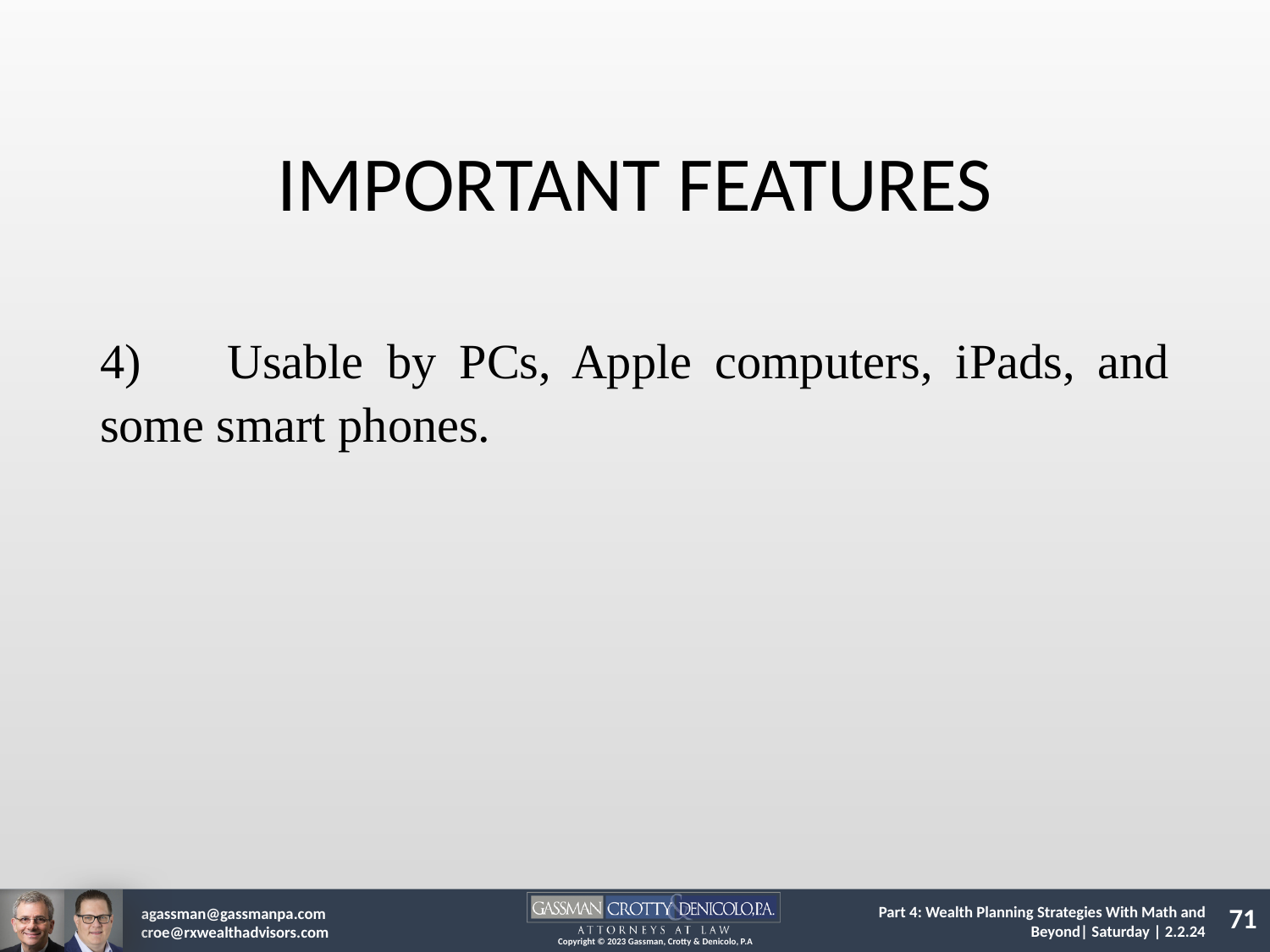

IMPORTANT FEATURES
4)	Usable by PCs, Apple computers, iPads, and some smart phones.